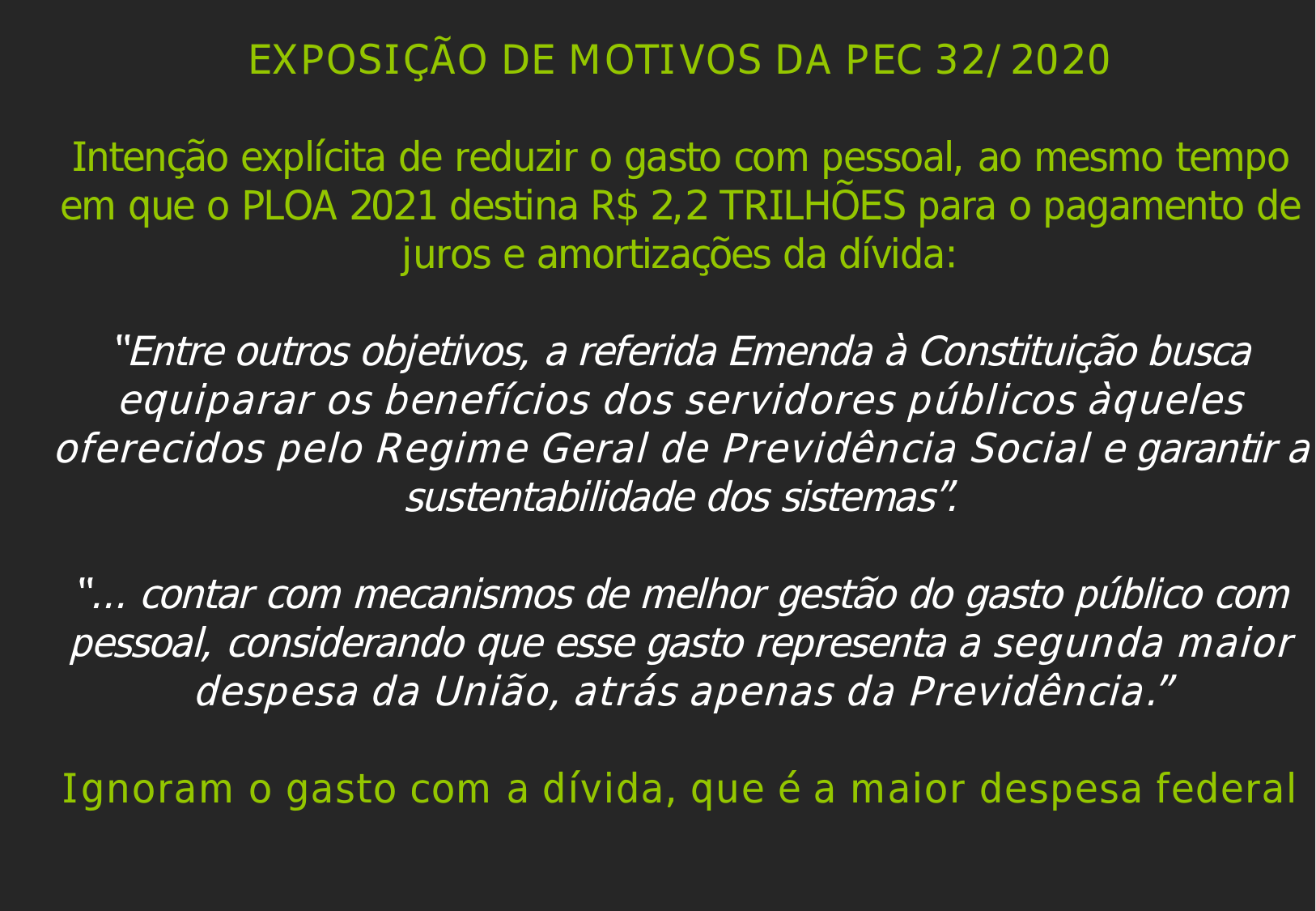

EXPOSIÇÃO DE MOTIVOS DA PEC 32/2020

Intenção explícita de reduzir o gasto com pessoal, ao mesmo tempo em que o PLOA 2021 destina R$ 2,2 TRILHÕES para o pagamento de juros e amortizações da dívida:

“Entre outros objetivos, a referida Emenda à Constituição busca equiparar os benefícios dos servidores públicos àqueles oferecidos pelo Regime Geral de Previdência Social e garantir a sustentabilidade dos sistemas”.

“... contar com mecanismos de melhor gestão do gasto público com pessoal, considerando que esse gasto representa a segunda maior despesa da União, atrás apenas da Previdência.”

Ignoram o gasto com a dívida, que é a maior despesa federal